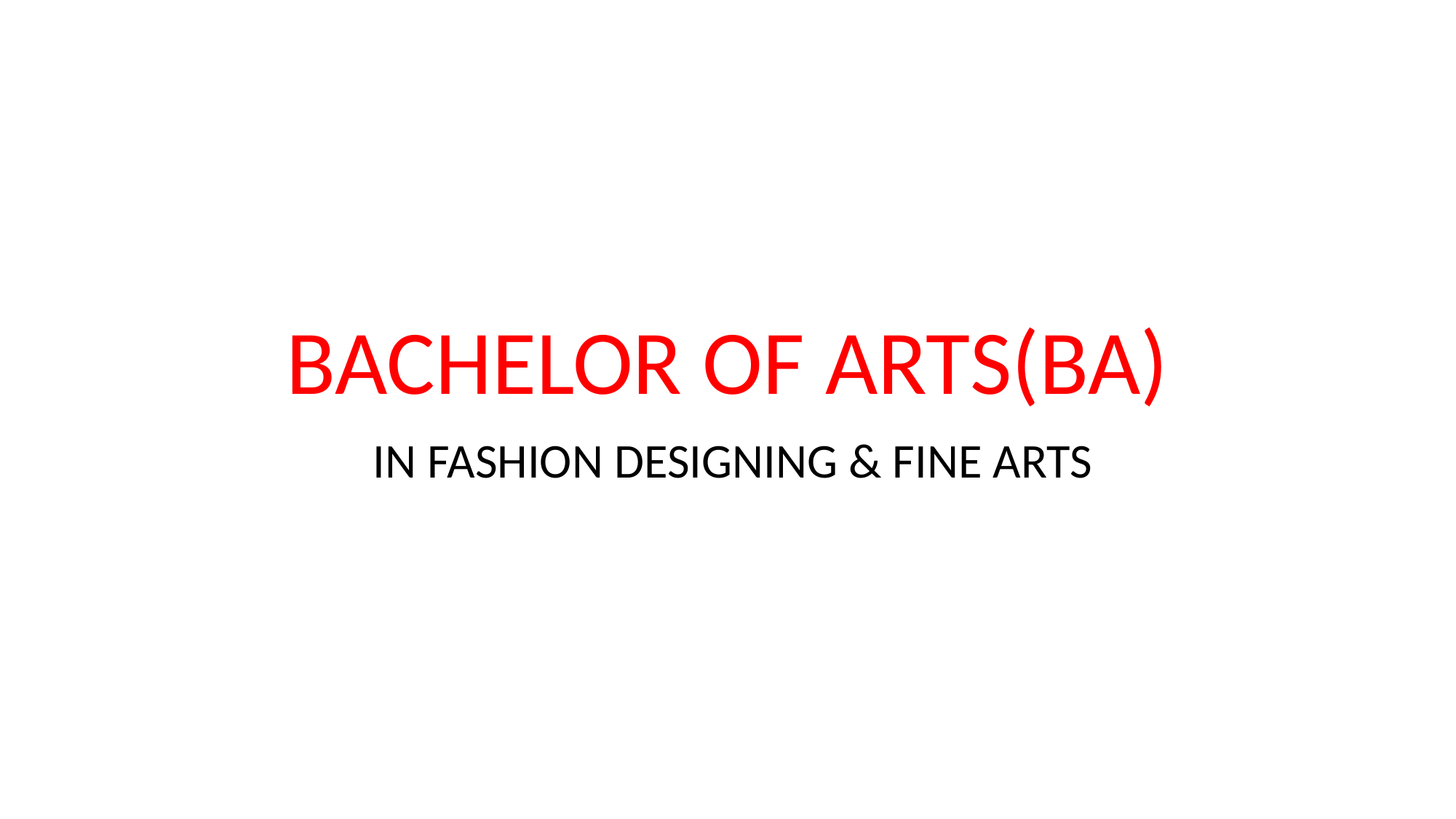

# BACHELOR OF ARTS(BA)
 IN FASHION DESIGNING & FINE ARTS